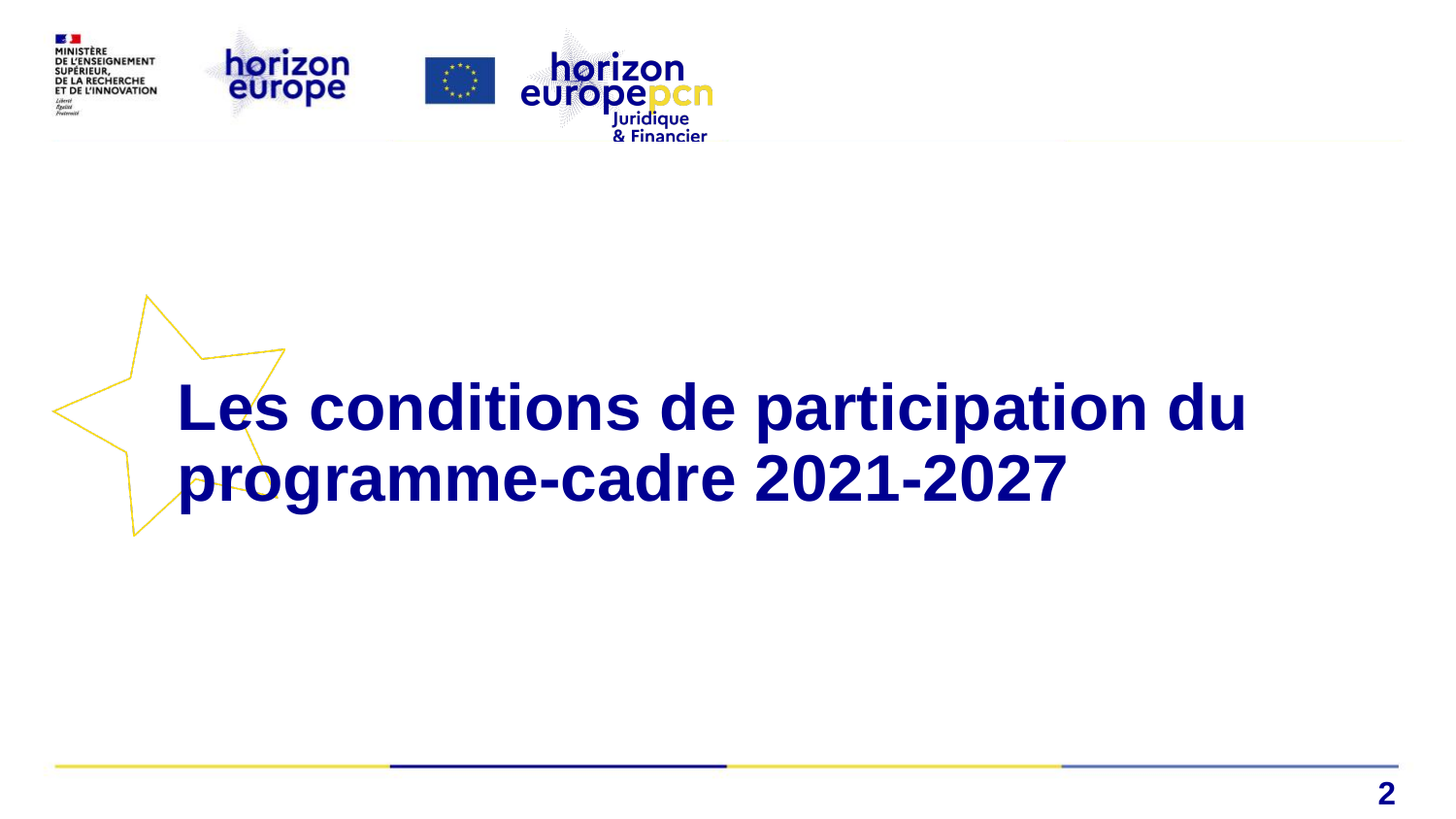

#
Les conditions de participation du programme-cadre 2021-2027
2